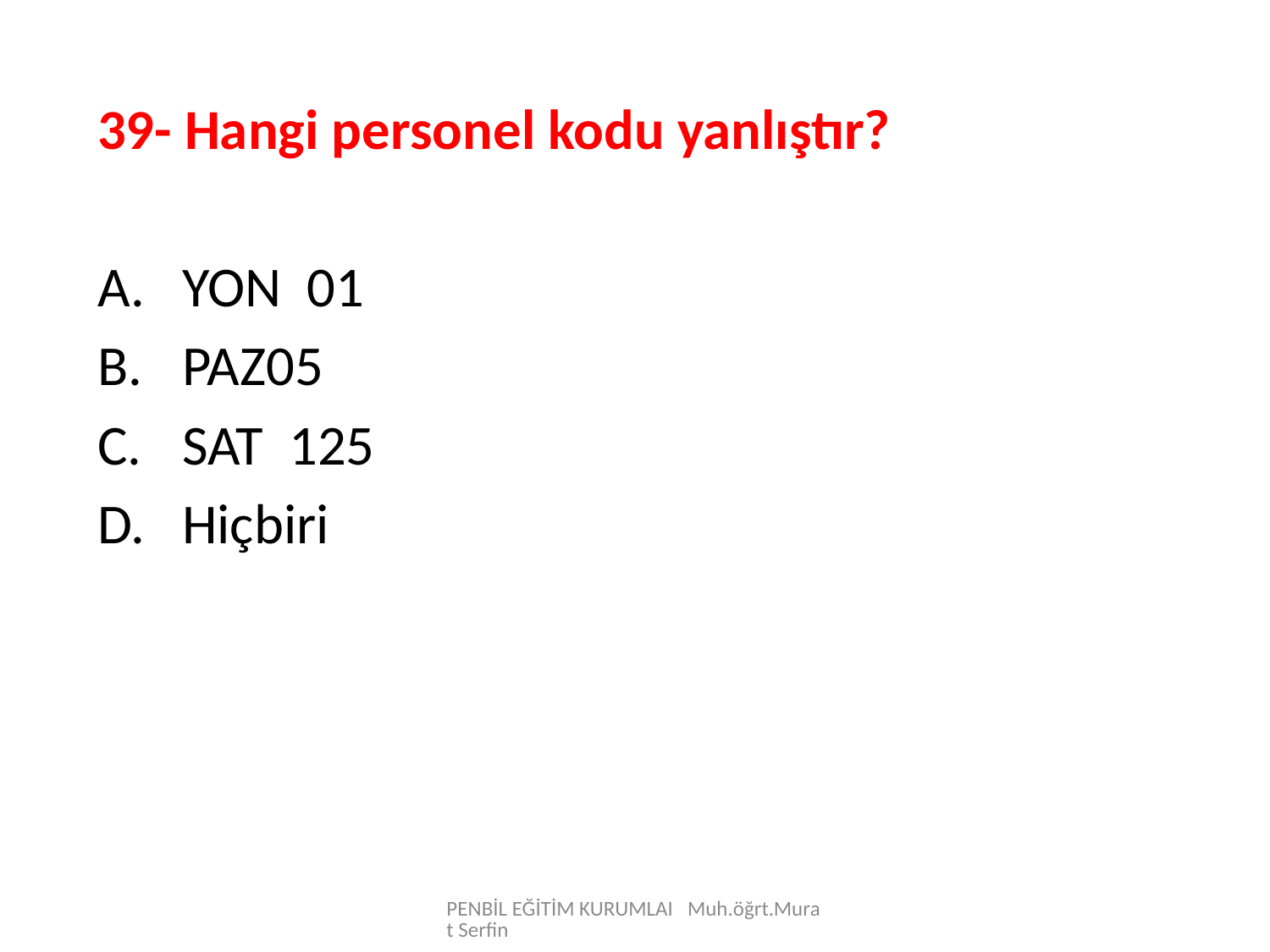

39- Hangi personel kodu yanlıştır?

YON  01
PAZ05
SAT  125
Hiçbiri
PENBİL EĞİTİM KURUMLAI   Muh.öğrt.Murat Serfin